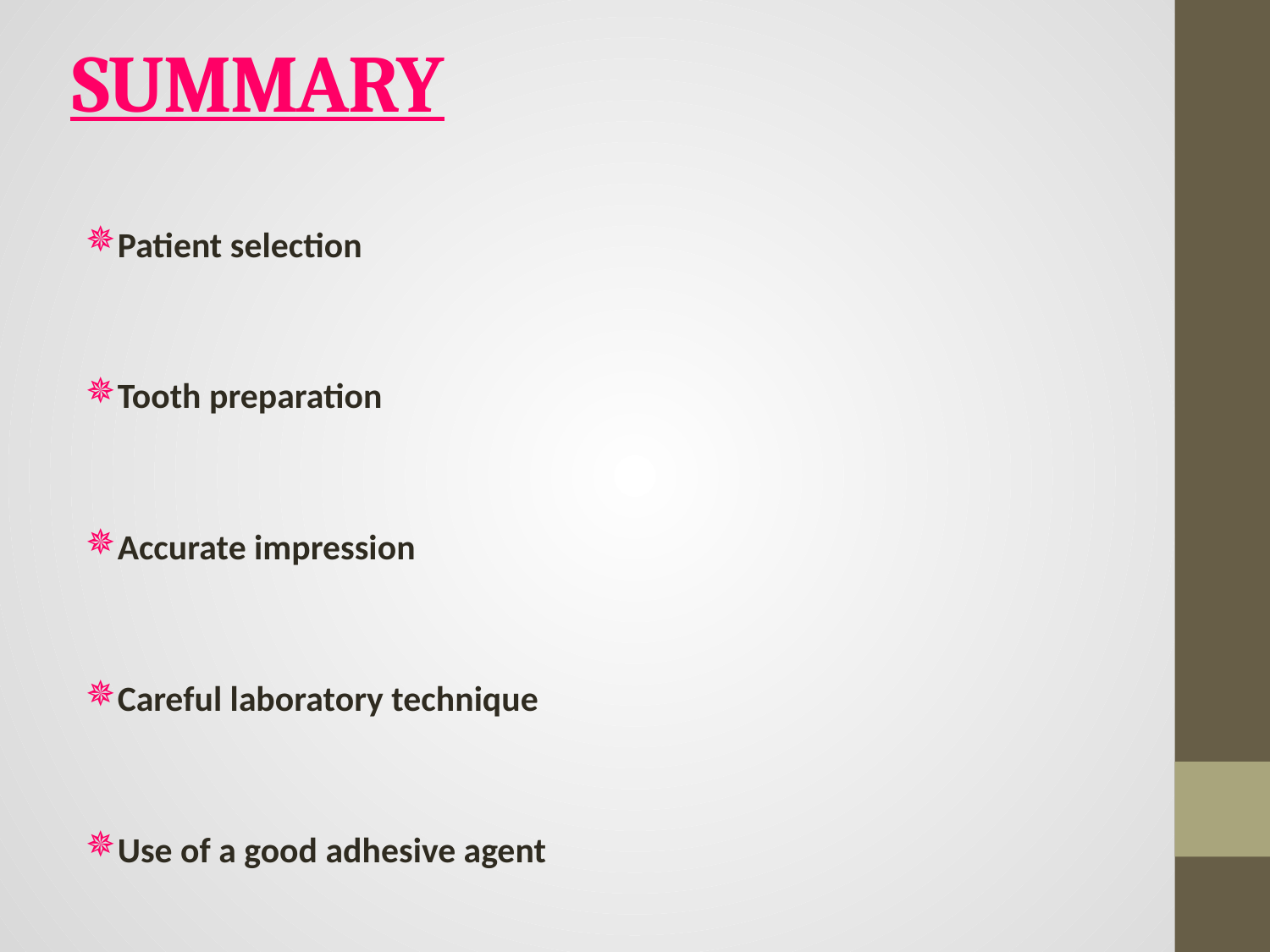

# SUMMARY
Patient selection

Tooth preparation

Accurate impression

Careful laboratory technique

Use of a good adhesive agent